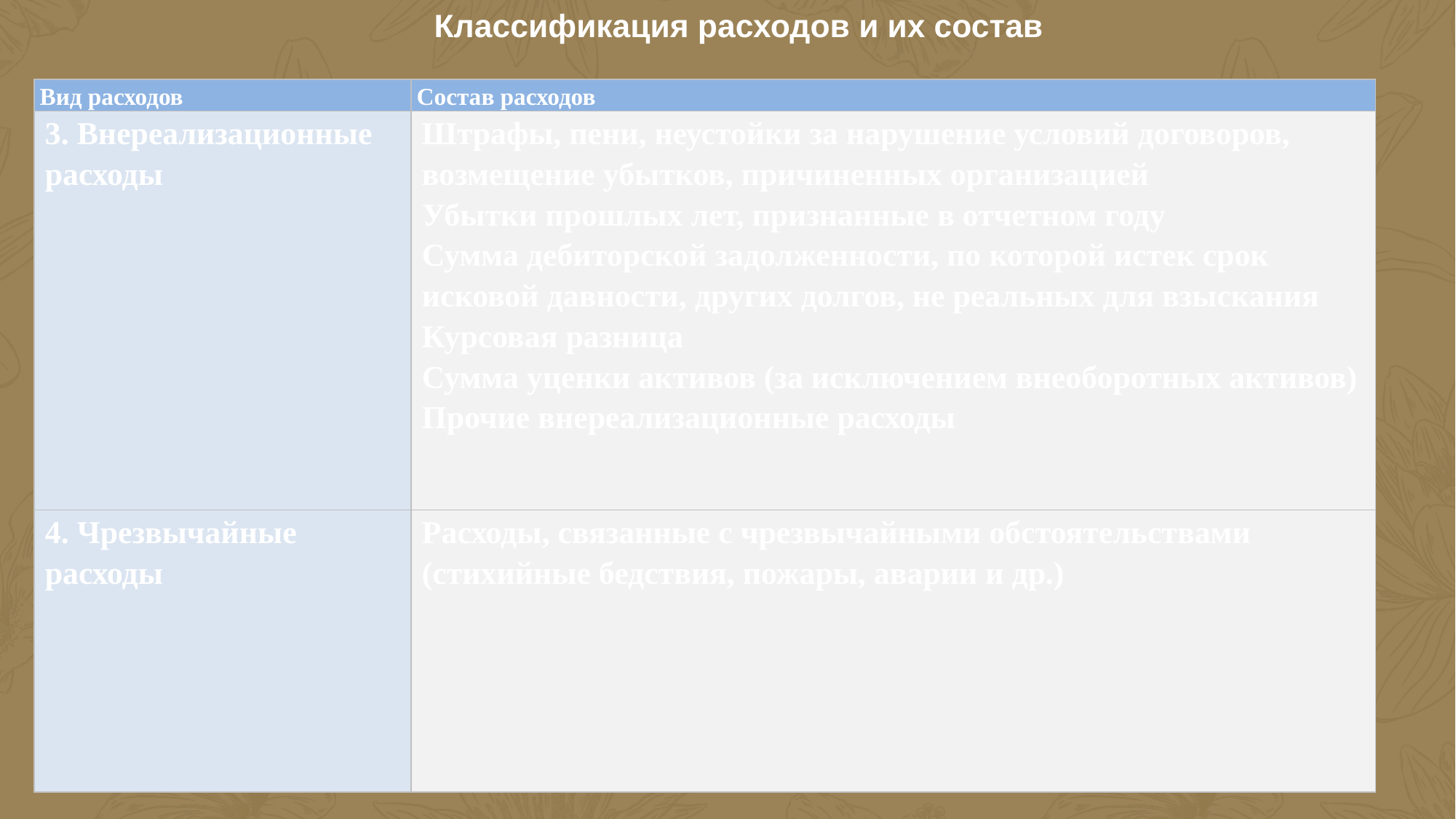

Классификация расходов и их состав
| Вид расходов | Состав расходов |
| --- | --- |
| 3. Внереализационные расходы | Штрафы, пени, неустойки за нарушение условий договоров, возмещение убытков, причиненных организацией Убытки прошлых лет, признанные в отчетном году Сумма дебиторской задолженности, по которой истек срок исковой давности, других долгов, не реальных для взыскания Курсовая разница Сумма уценки активов (за исключением внеоборотных активов) Прочие внереализационные расходы |
| 4. Чрезвычайные расходы | Расходы, связанные с чрезвычайными обстоятельствами (стихийные бедствия, пожары, аварии и др.) |